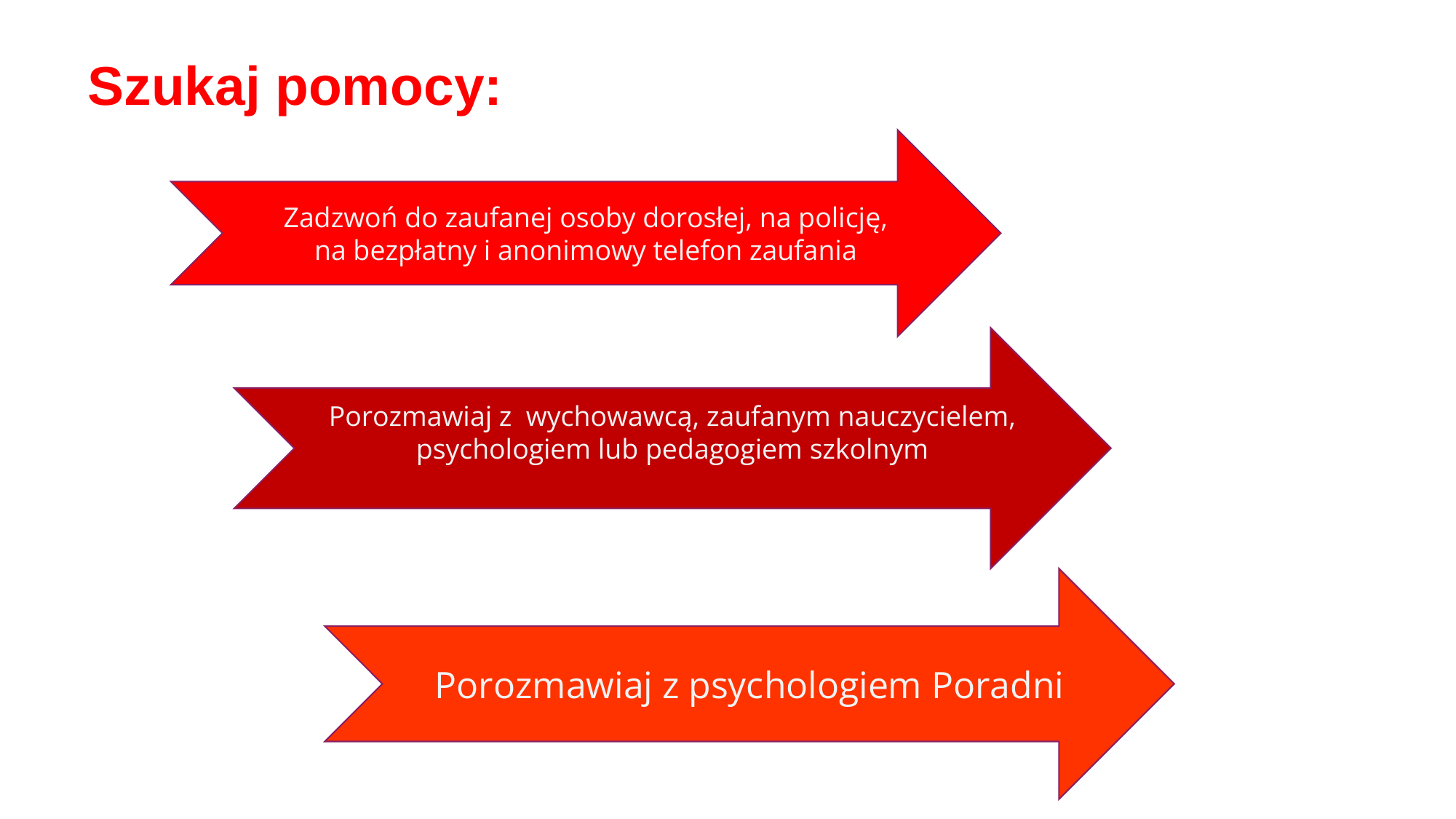

# Szukaj pomocy:
Zadzwoń do zaufanej osoby dorosłej, na policję,
na bezpłatny i anonimowy telefon zaufania
Porozmawiaj z  wychowawcą, zaufanym nauczycielem, psychologiem lub pedagogiem szkolnym

Porozmawiaj z psychologiem Poradni